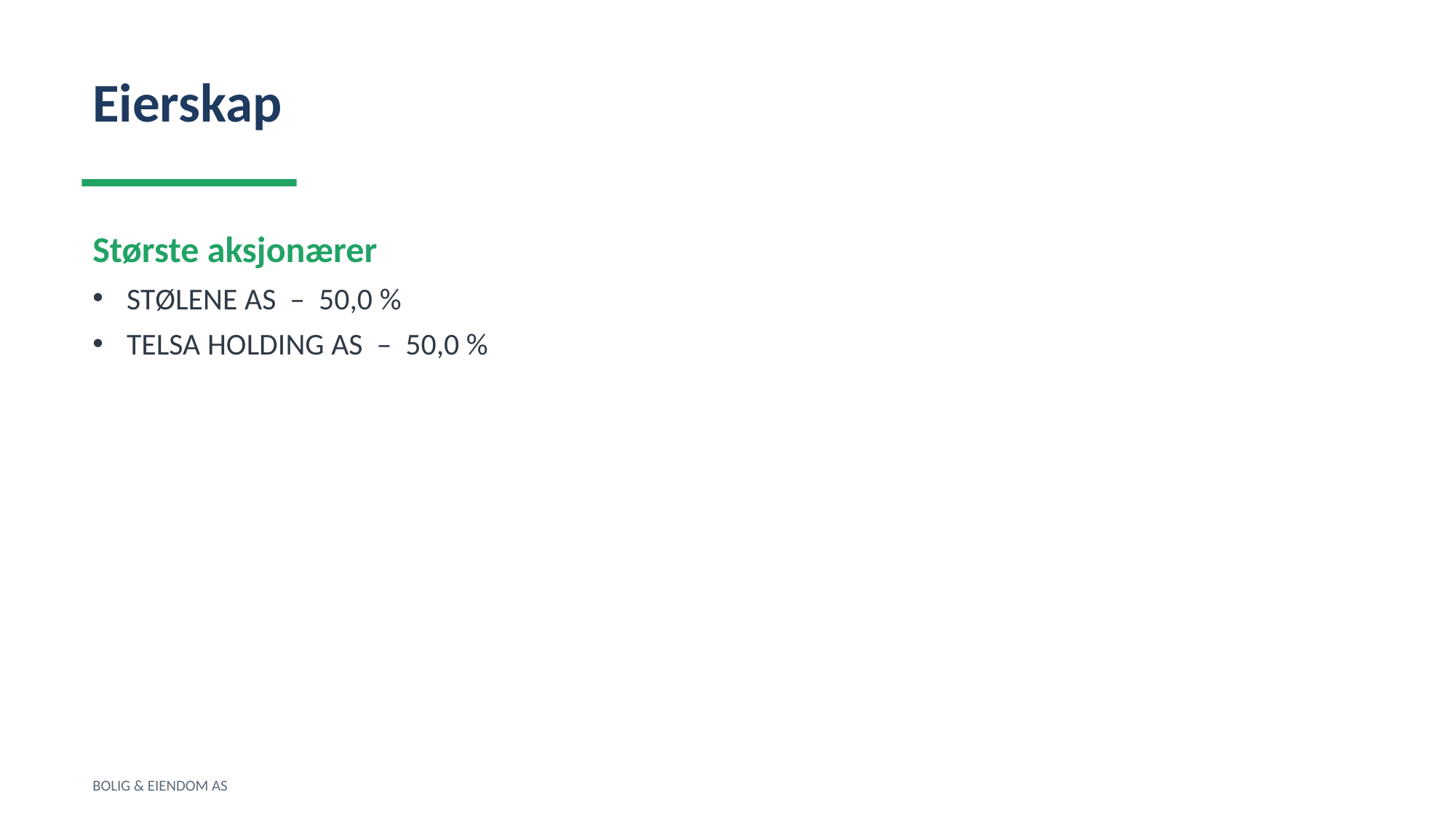

Eierskap

Største aksjonærer
STØLENE AS  –  50,0 %
TELSA HOLDING AS  –  50,0 %
BOLIG & EIENDOM AS